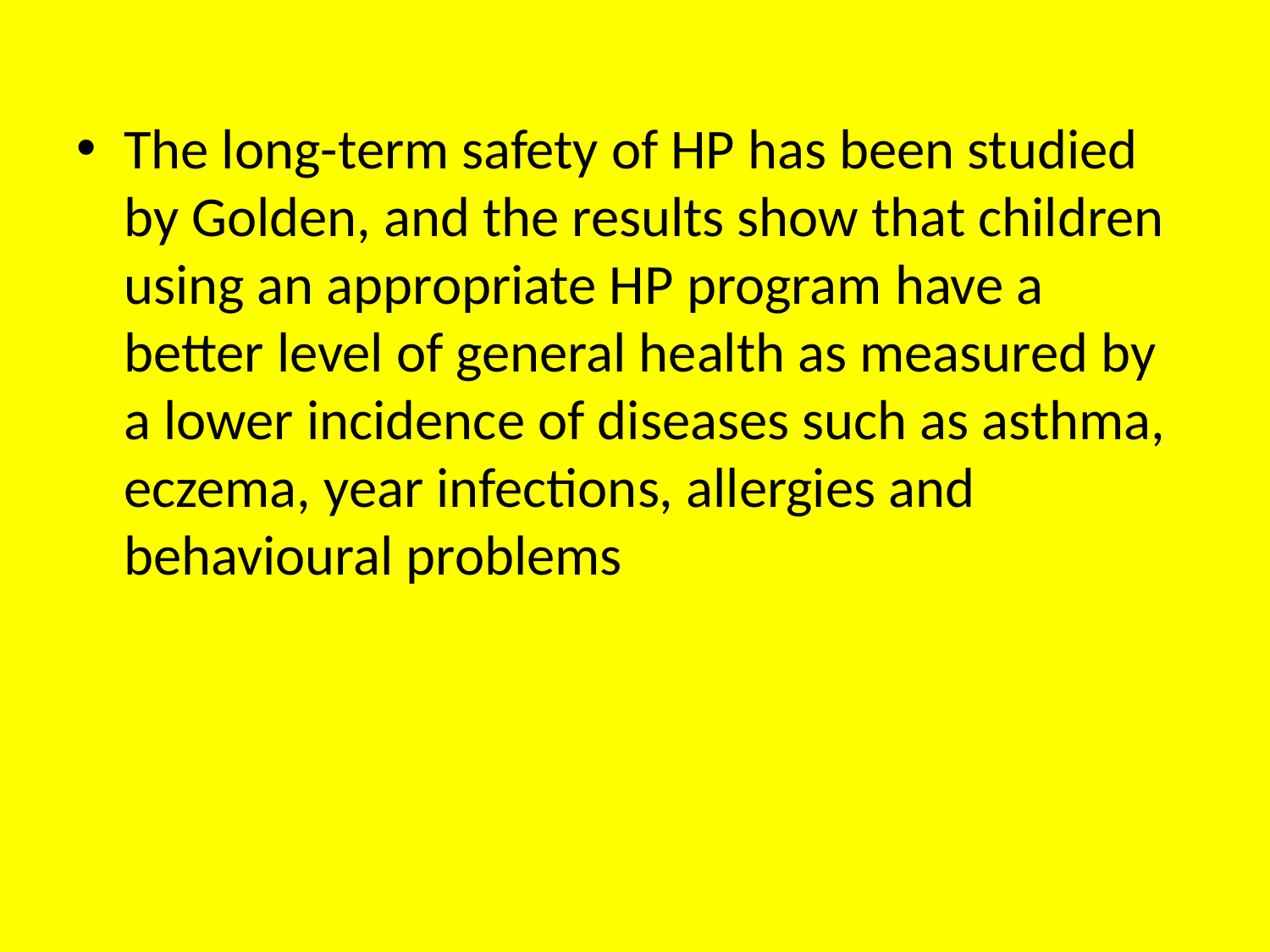

The long-term safety of HP has been studied by Golden, and the results show that children using an appropriate HP program have a better level of general health as measured by a lower incidence of diseases such as asthma, eczema, year infections, allergies and behavioural problems